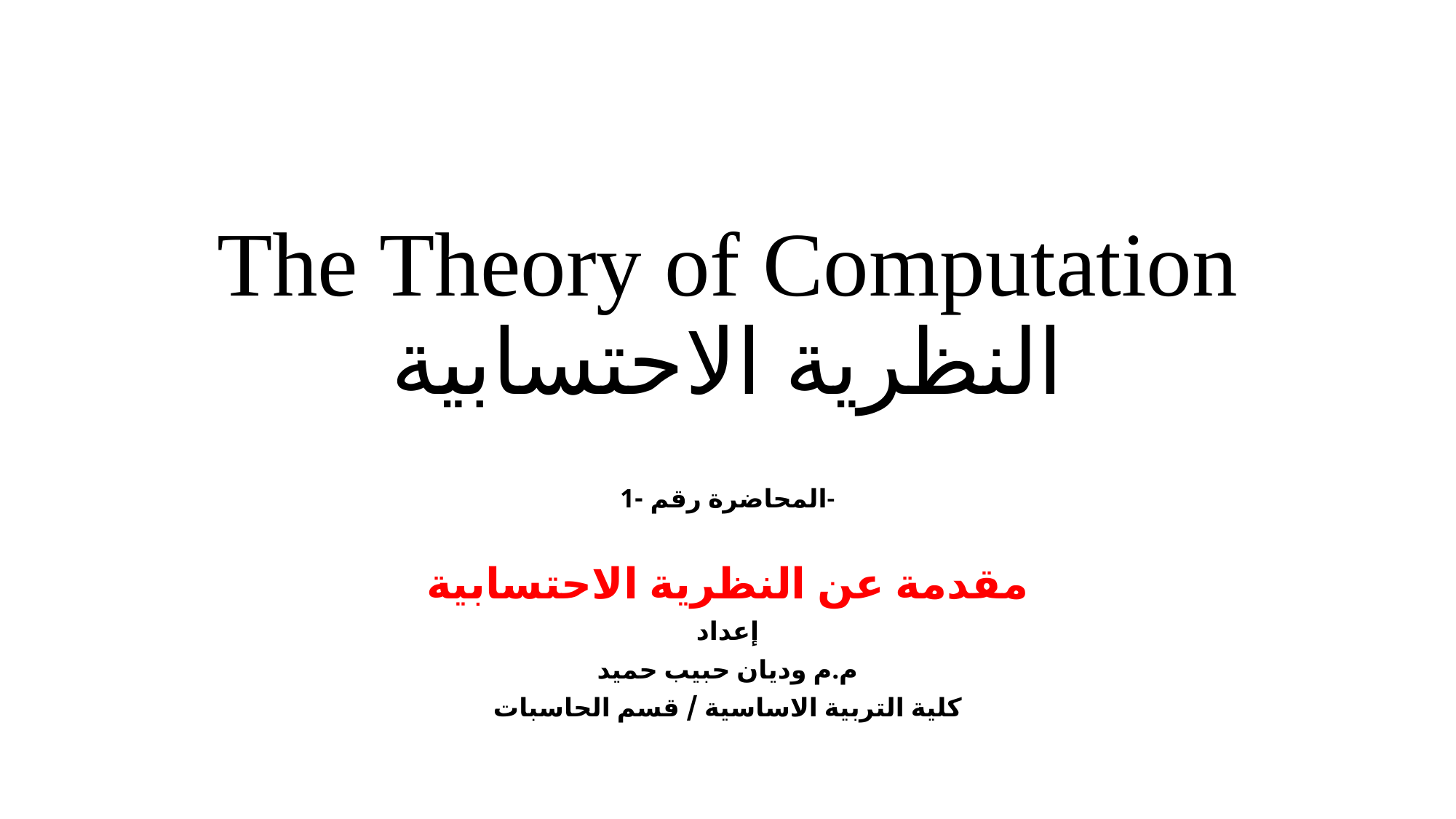

# The Theory of Computation النظرية الاحتسابية
المحاضرة رقم -1-

مقدمة عن النظرية الاحتسابية
إعداد
م.م وديان حبيب حميد
كلية التربية الاساسية / قسم الحاسبات